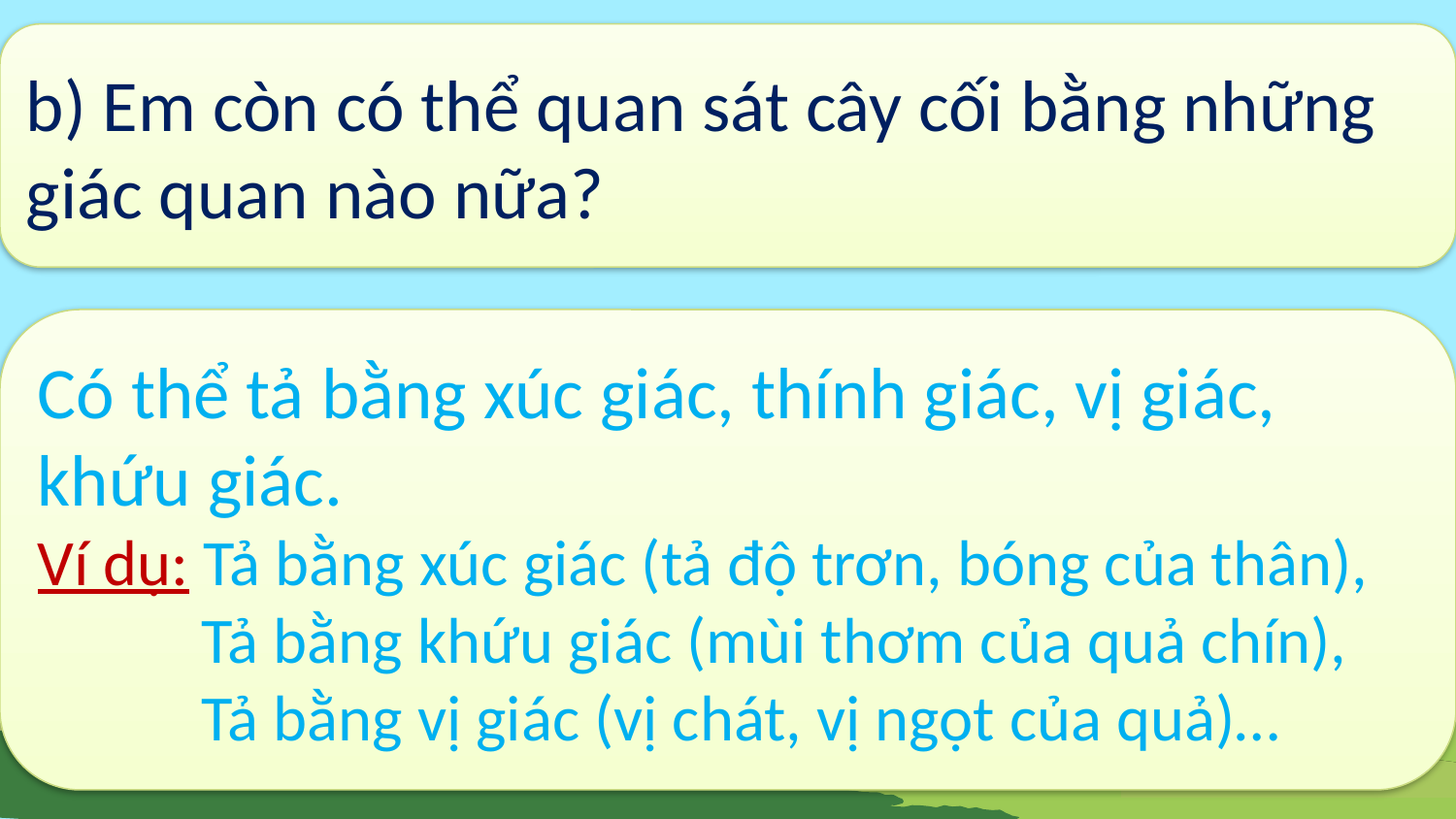

b) Em còn có thể quan sát cây cối bằng những giác quan nào nữa?

Có thể tả bằng xúc giác, thính giác, vị giác, khứu giác.
Ví dụ: Tả bằng xúc giác (tả độ trơn, bóng của thân),
	Tả bằng khứu giác (mùi thơm của quả chín),
	Tả bằng vị giác (vị chát, vị ngọt của quả)…